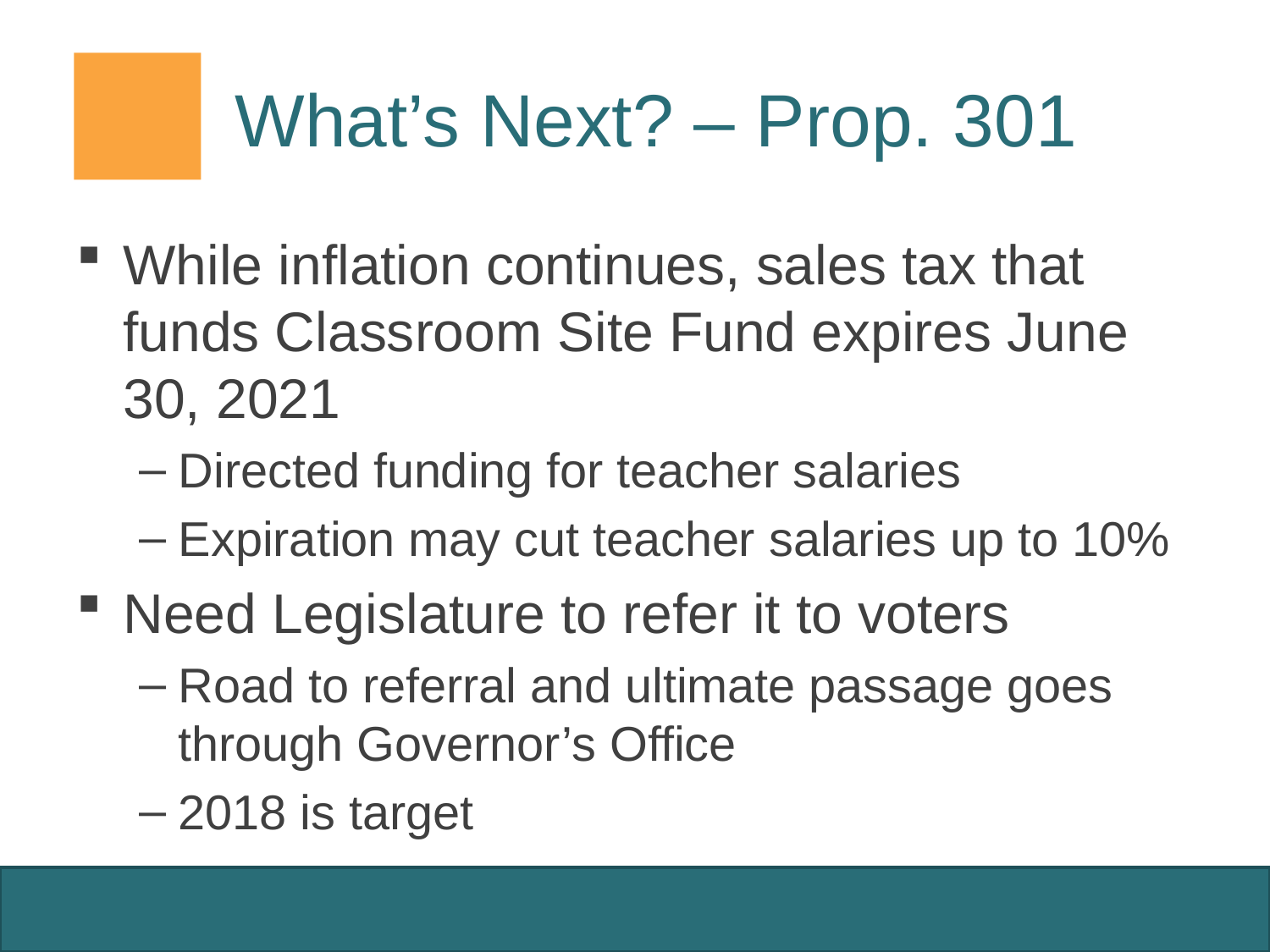

# What’s Next? – Prop. 301
While inflation continues, sales tax that funds Classroom Site Fund expires June 30, 2021
Directed funding for teacher salaries
Expiration may cut teacher salaries up to 10%
Need Legislature to refer it to voters
Road to referral and ultimate passage goes through Governor’s Office
2018 is target